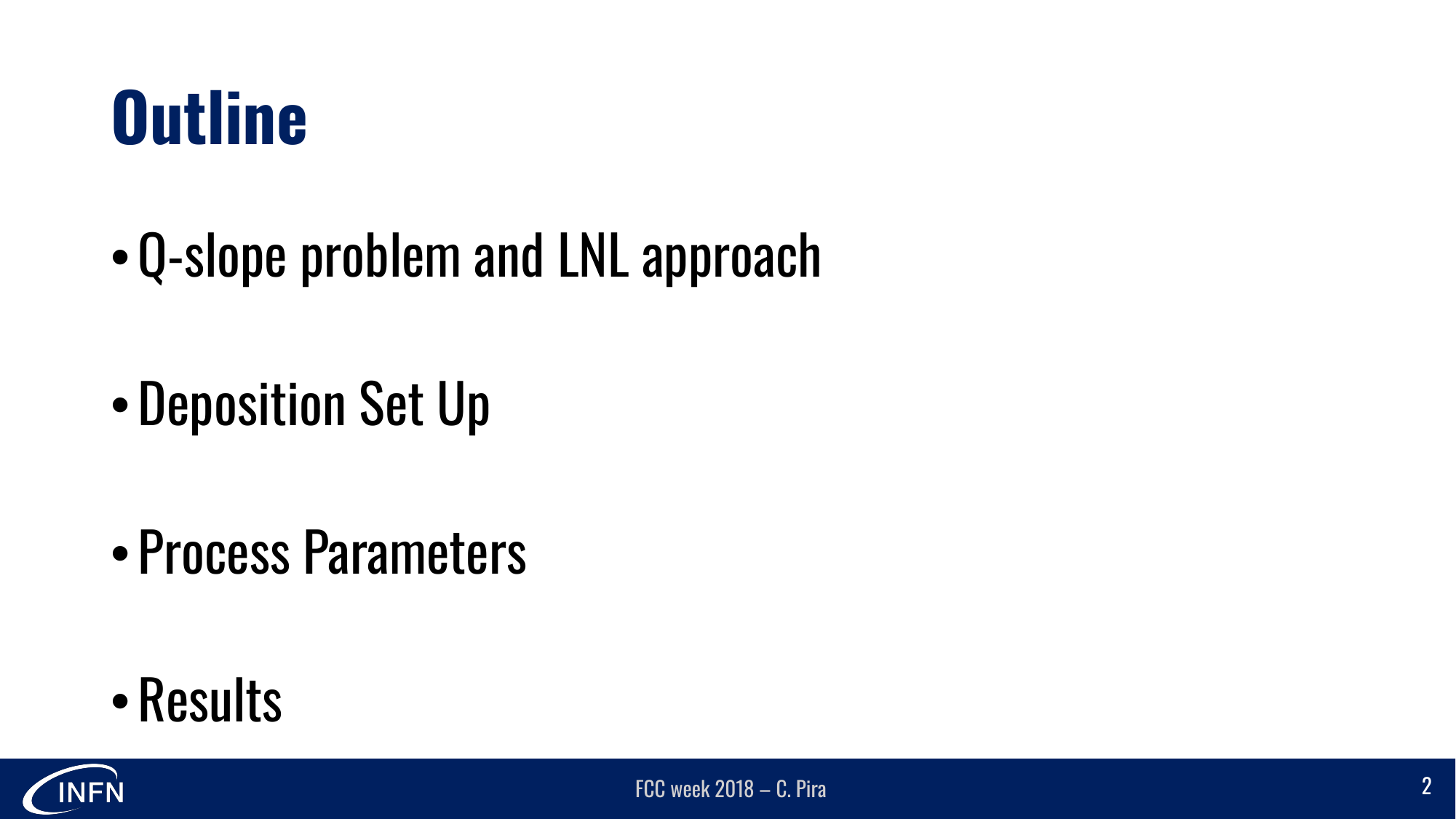

# Outline
Q-slope problem and LNL approach

Deposition Set Up

Process Parameters

Results

2